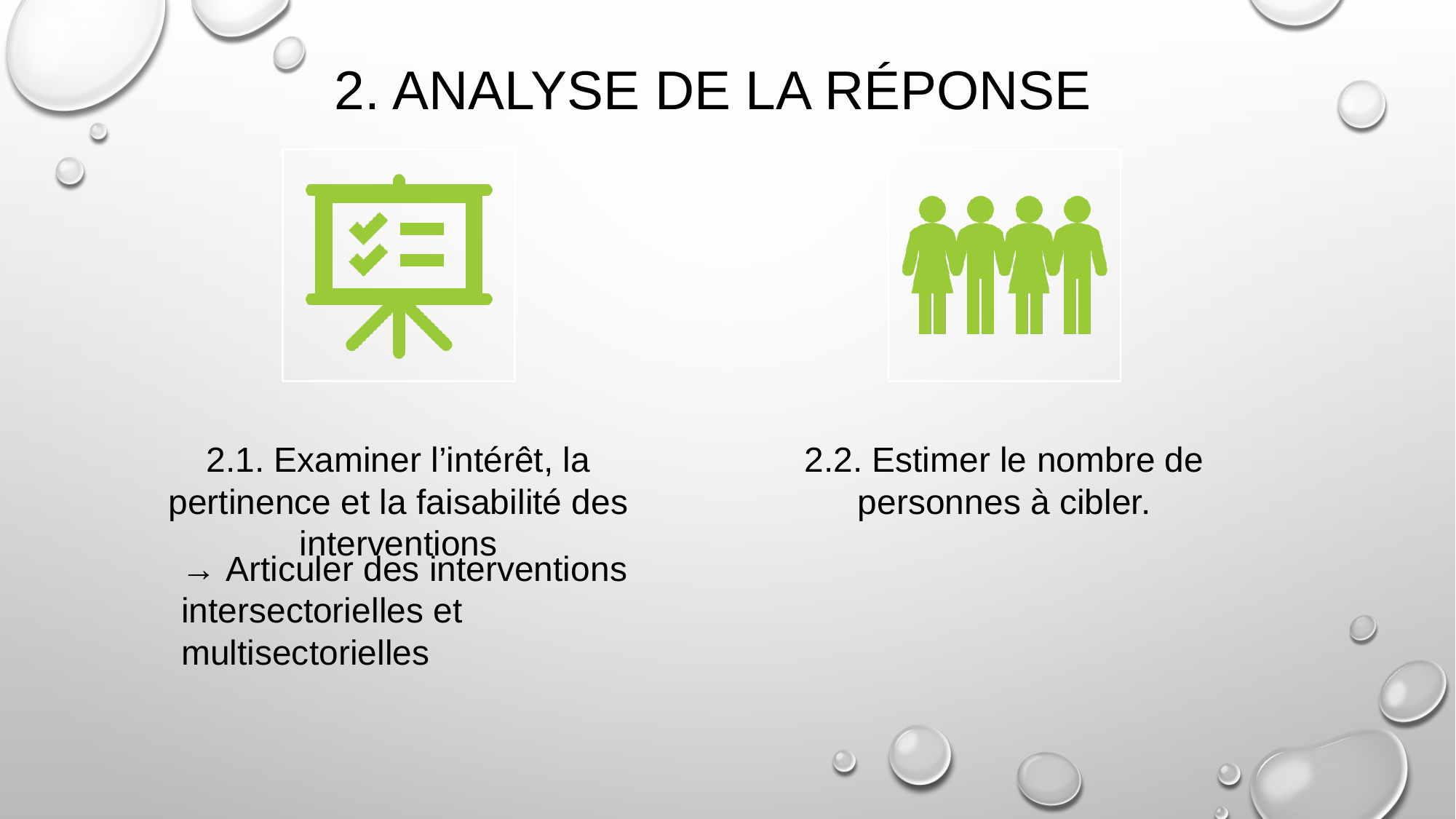

# 2. Analyse de la réponse
2.1. Examiner l’intérêt, la pertinence et la faisabilité des interventions
2.2. Estimer le nombre de personnes à cibler.
→ Articuler des interventions intersectorielles et multisectorielles